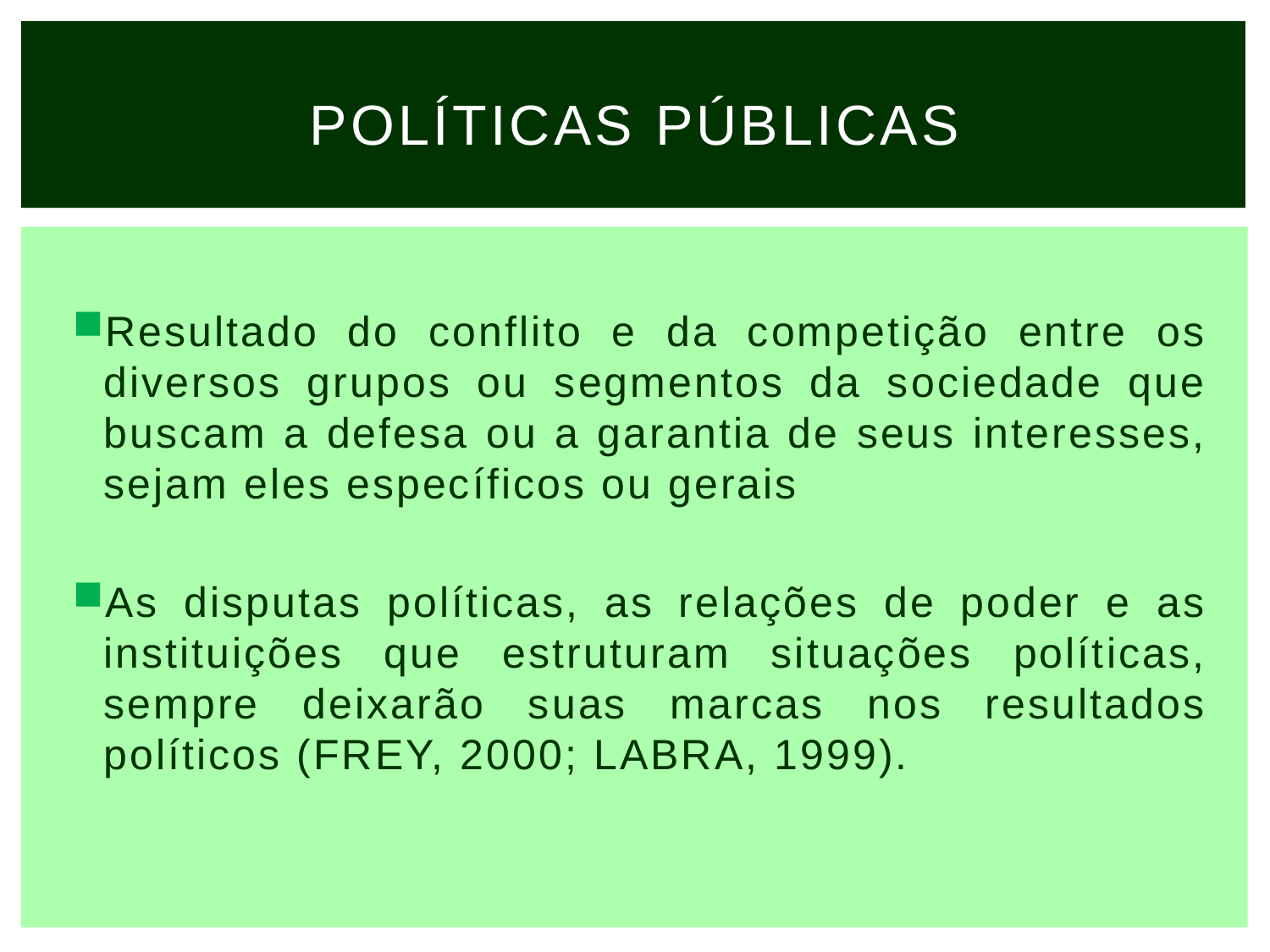

# Políticas públicas

Resultado do conflito e da competição entre os diversos grupos ou segmentos da sociedade que buscam a defesa ou a garantia de seus interesses, sejam eles específicos ou gerais

As disputas políticas, as relações de poder e as instituições que estruturam situações políticas, sempre deixarão suas marcas nos resultados políticos (FREY, 2000; LABRA, 1999).